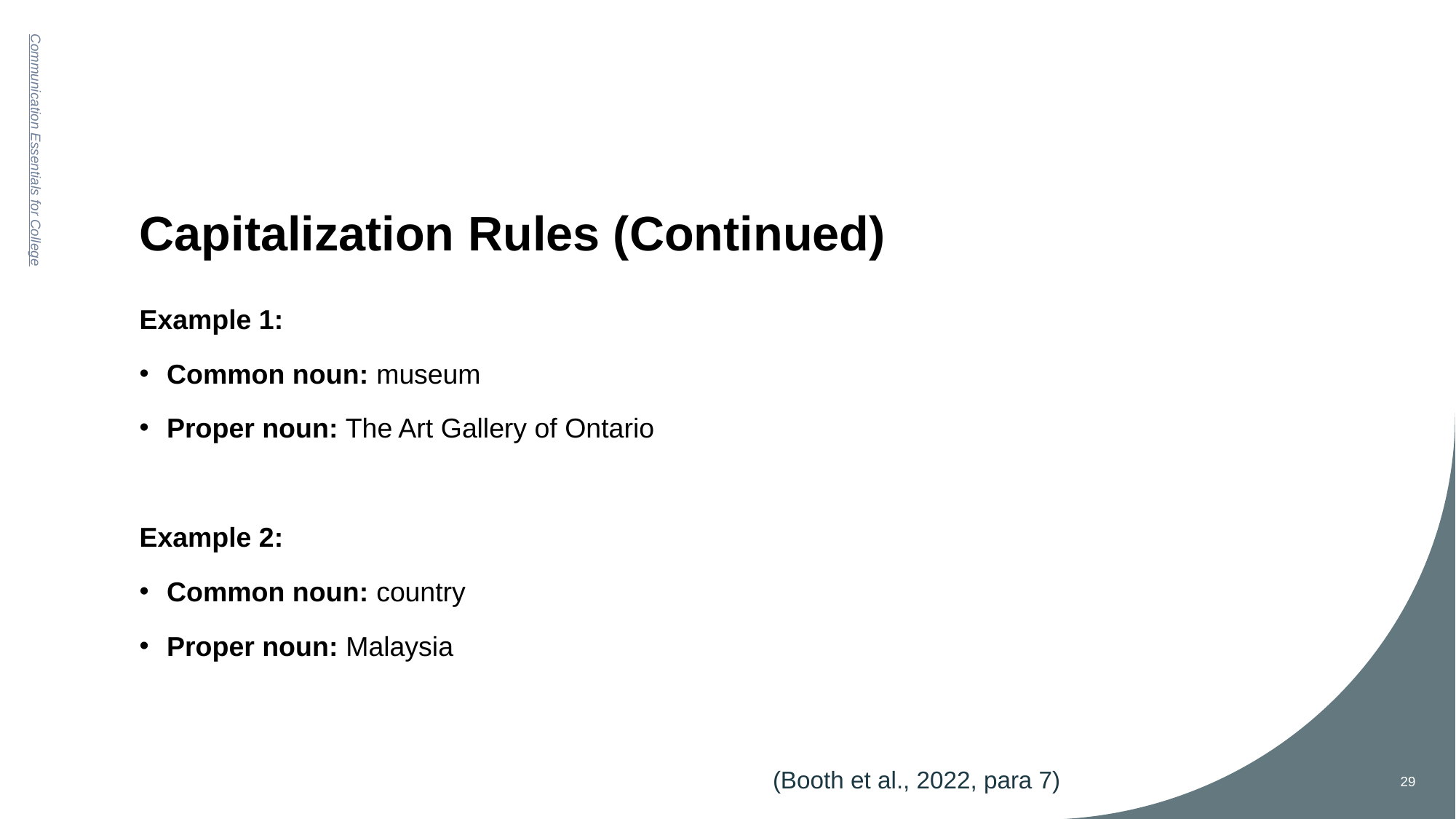

# Capitalization Rules (Continued)
Communication Essentials for College
Example 1:
Common noun: museum
Proper noun: The Art Gallery of Ontario

Example 2:
Common noun: country
Proper noun: Malaysia
(Booth et al., 2022, para 7)
29